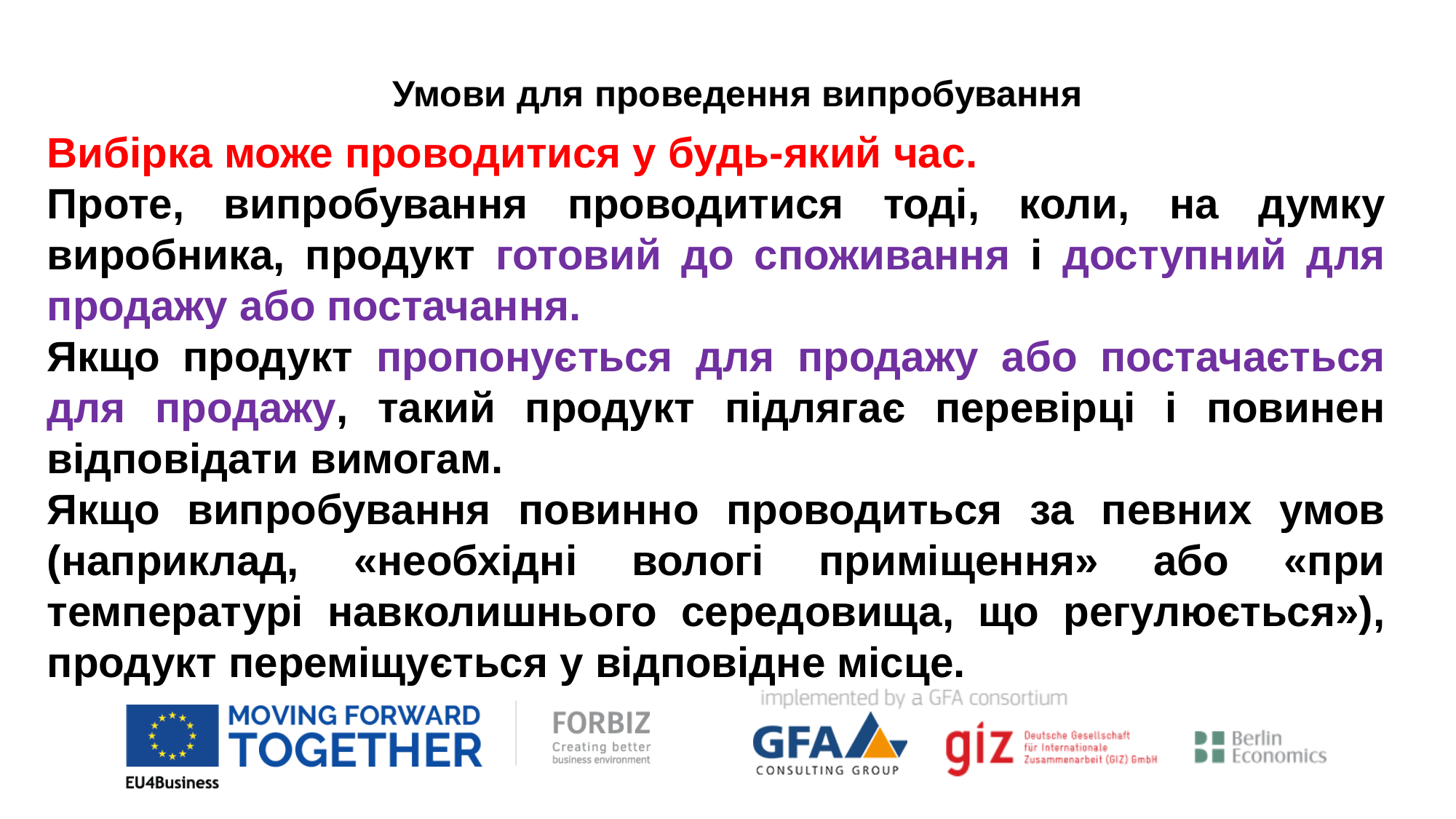

Умови для проведення випробування
Вибірка може проводитися у будь-який час.
Проте, випробування проводитися тоді, коли, на думку виробника, продукт готовий до споживання і доступний для продажу або постачання.
Якщо продукт пропонується для продажу або постачається для продажу, такий продукт підлягає перевірці і повинен відповідати вимогам.
Якщо випробування повинно проводиться за певних умов (наприклад, «необхідні вологі приміщення» або «при температурі навколишнього середовища, що регулюється»), продукт переміщується у відповідне місце.